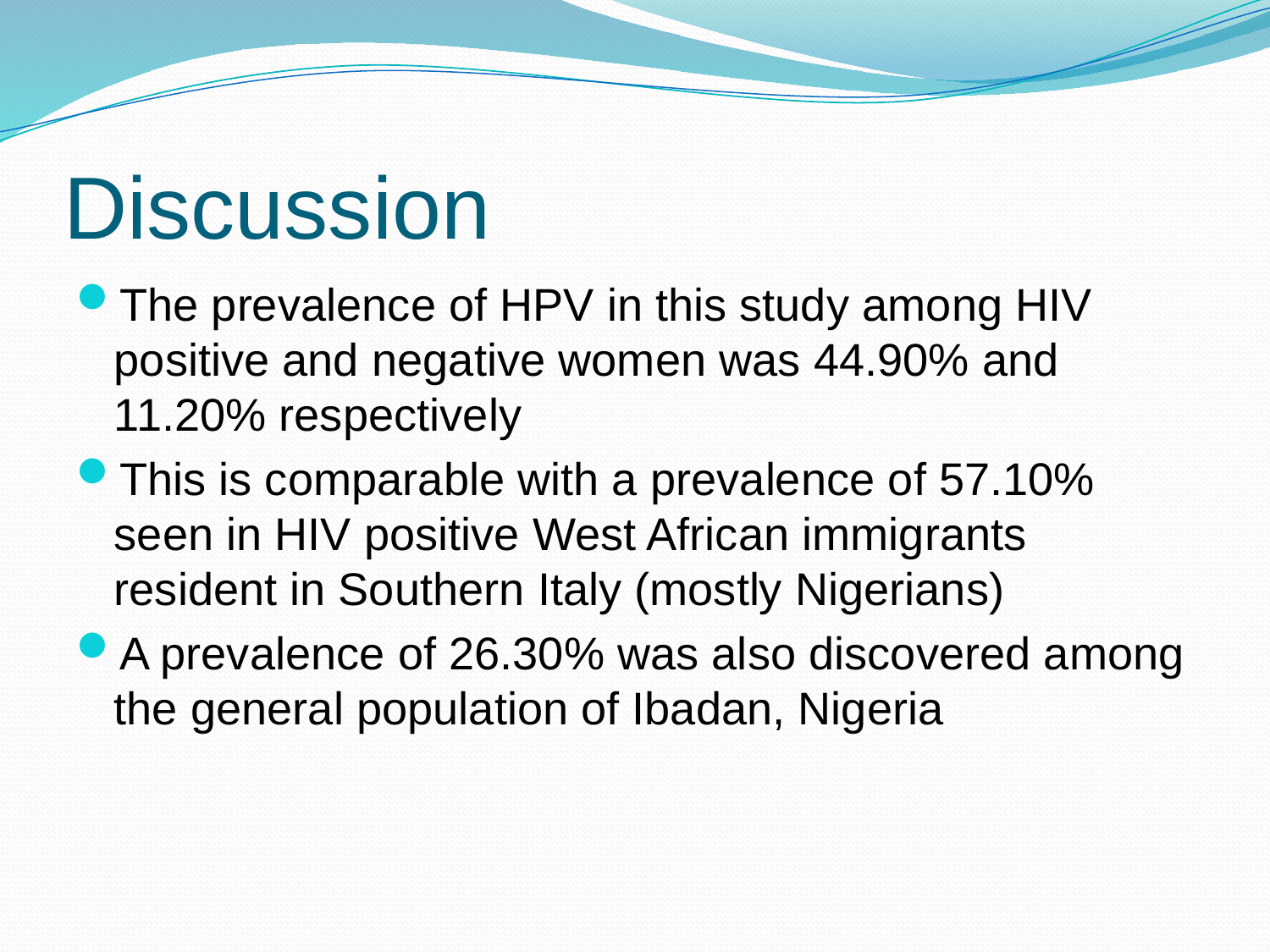

# Discussion
The prevalence of HPV in this study among HIV positive and negative women was 44.90% and 11.20% respectively
This is comparable with a prevalence of 57.10% seen in HIV positive West African immigrants resident in Southern Italy (mostly Nigerians)
A prevalence of 26.30% was also discovered among the general population of Ibadan, Nigeria